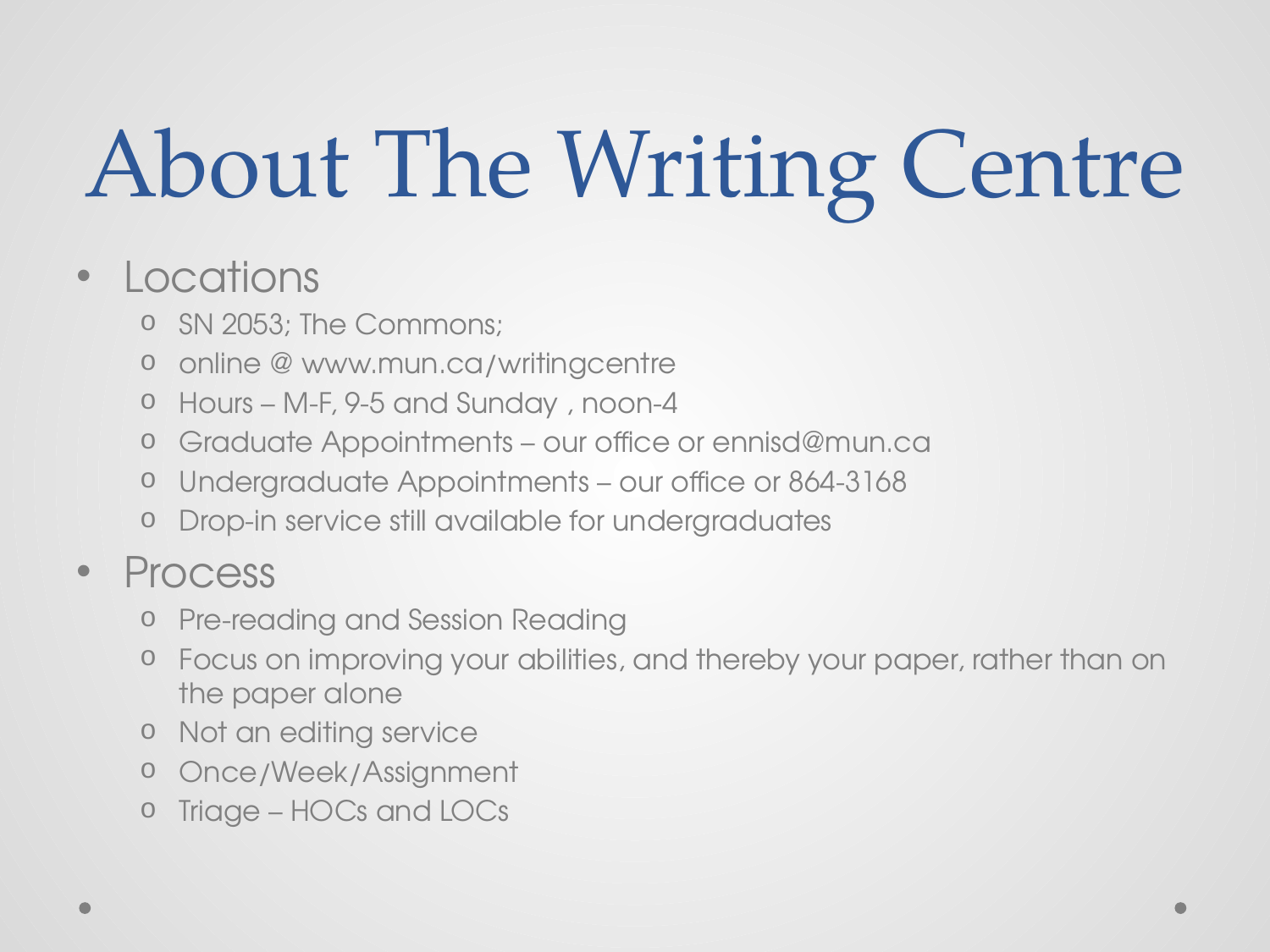

# About The Writing Centre
Locations
SN 2053; The Commons;
online @ www.mun.ca/writingcentre
Hours – M-F, 9-5 and Sunday , noon-4
Graduate Appointments – our office or ennisd@mun.ca
Undergraduate Appointments – our office or 864-3168
Drop-in service still available for undergraduates
Process
Pre-reading and Session Reading
Focus on improving your abilities, and thereby your paper, rather than on the paper alone
Not an editing service
Once/Week/Assignment
Triage – HOCs and LOCs